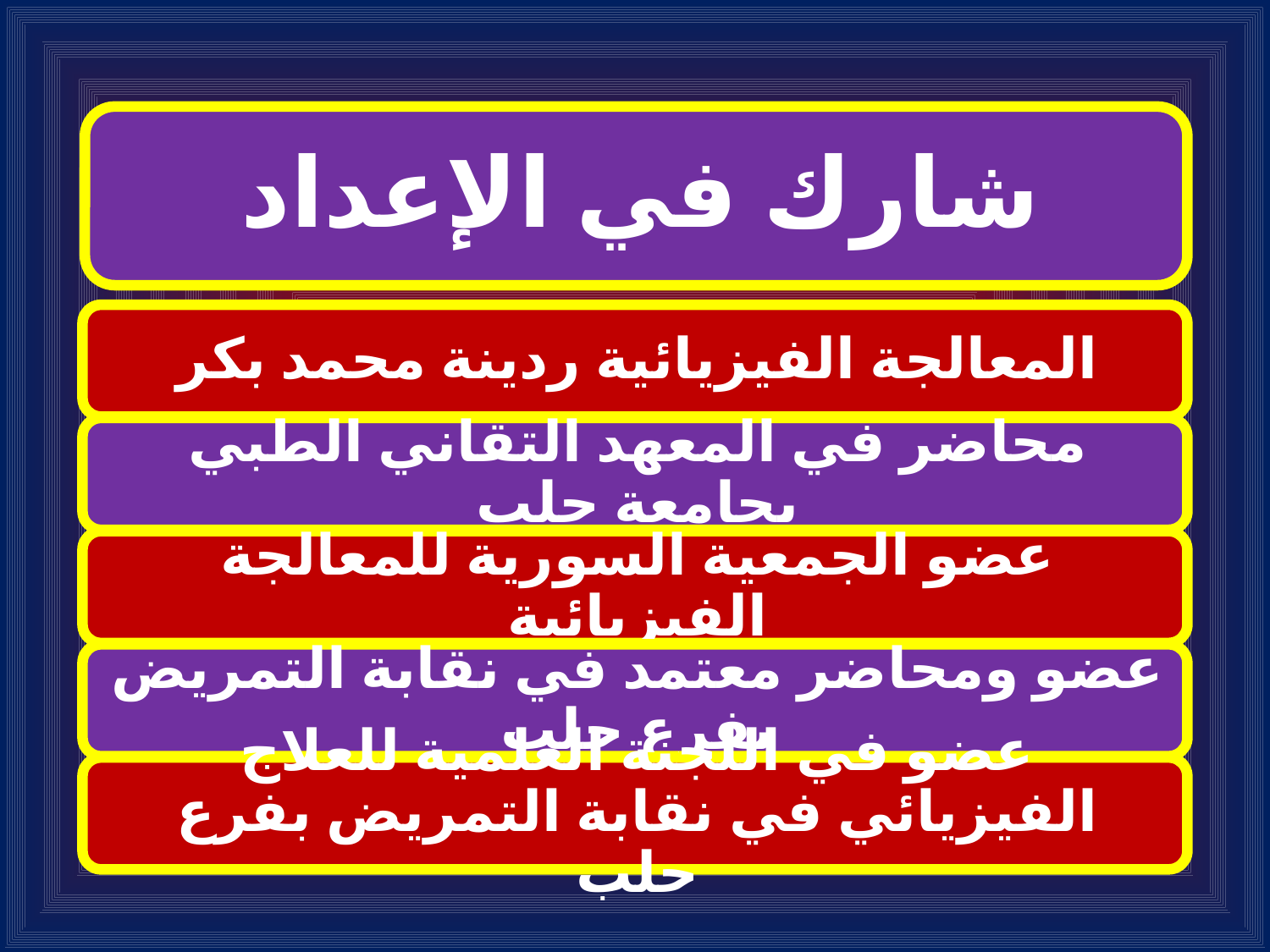

شارك في الإعداد
المعالجة الفيزيائية ردينة محمد بكر
محاضر في المعهد التقاني الطبي بجامعة حلب
عضو الجمعية السورية للمعالجة الفيزيائية
عضو ومحاضر معتمد في نقابة التمريض بفرع حلب
عضو في اللجنة العلمية للعلاج الفيزيائي في نقابة التمريض بفرع حلب